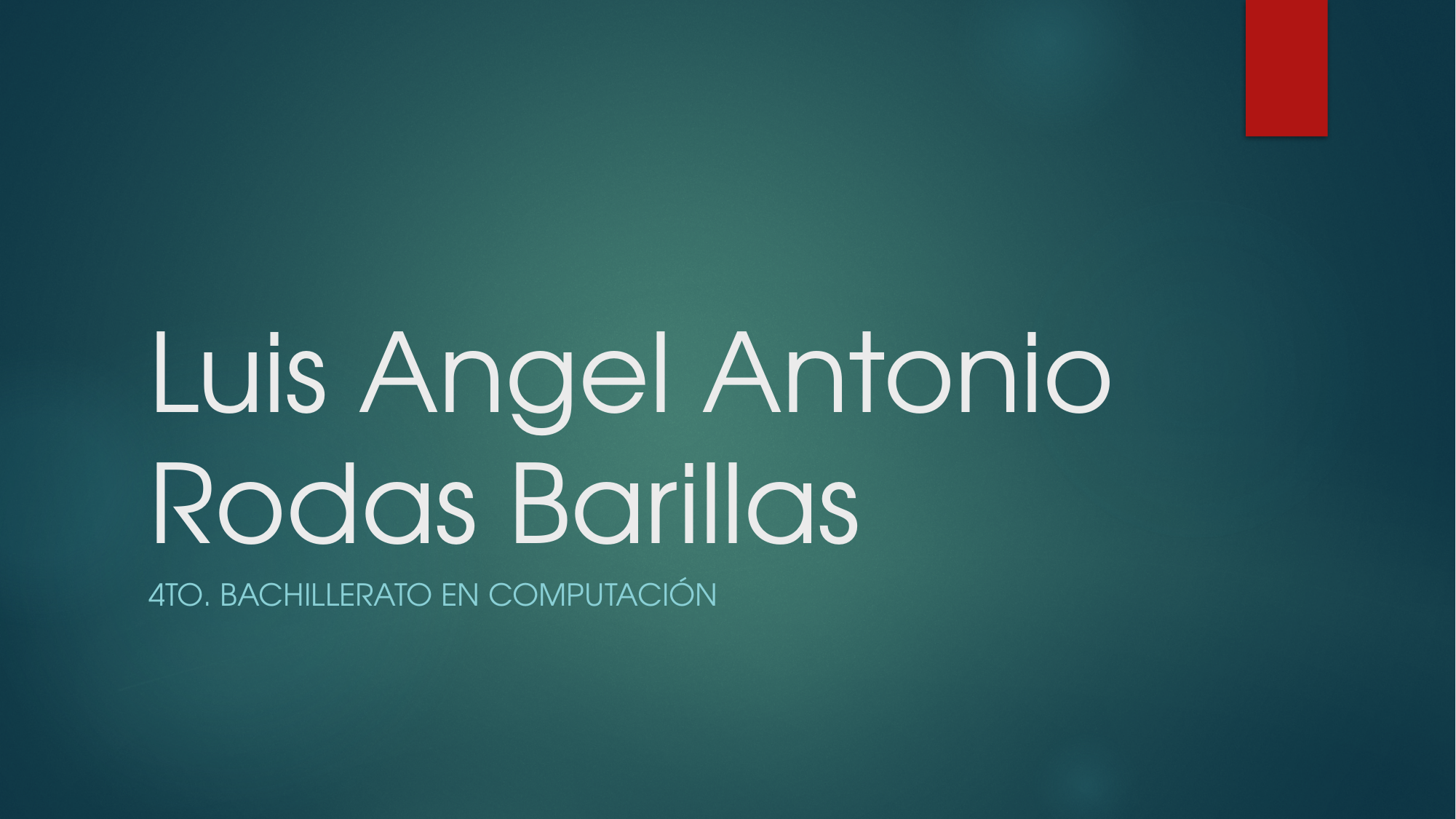

# Luis Angel Antonio Rodas Barillas
4to. Bachillerato en computación